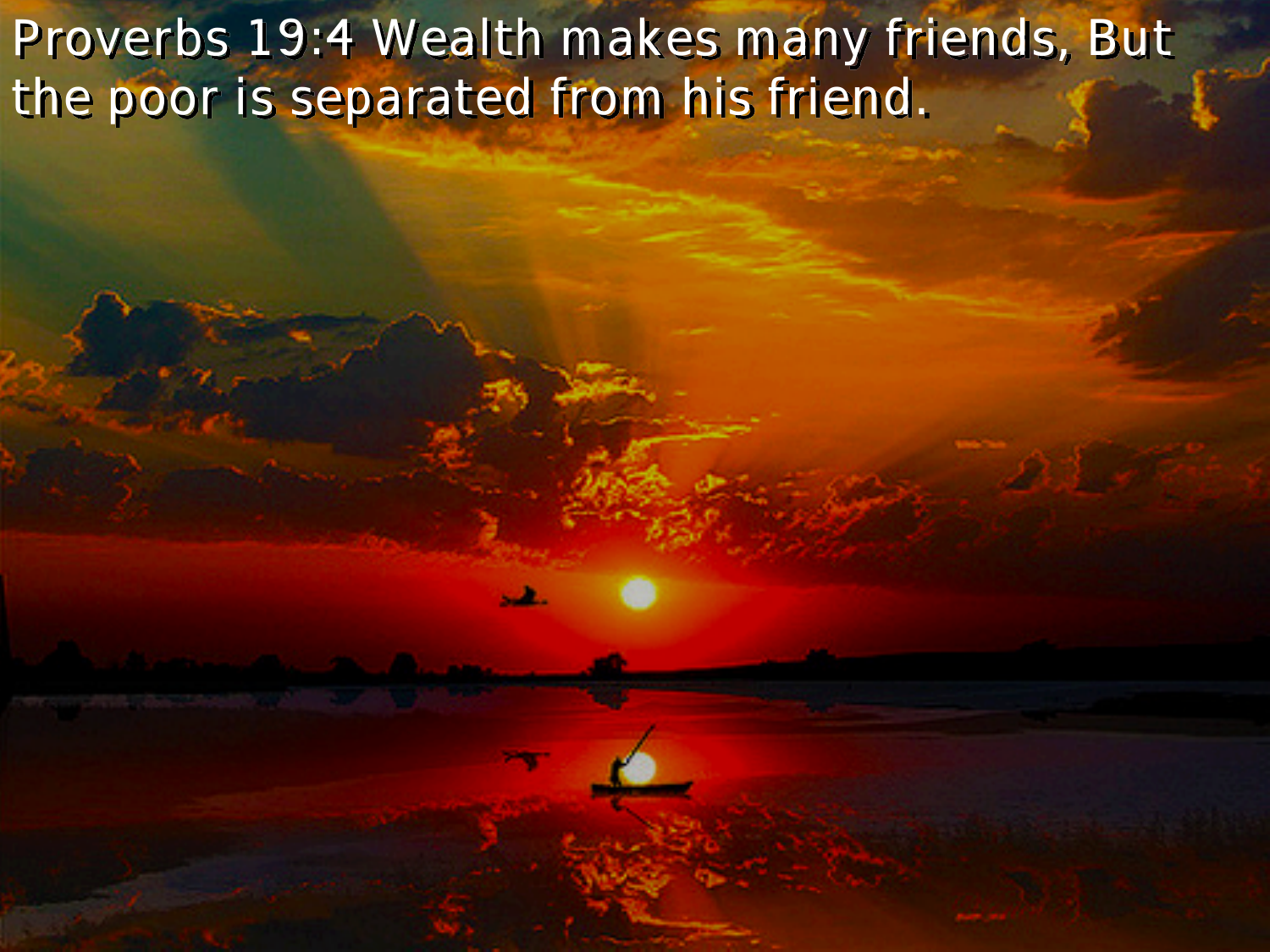

Proverbs 19:4 Wealth makes many friends, But the poor is separated from his friend.